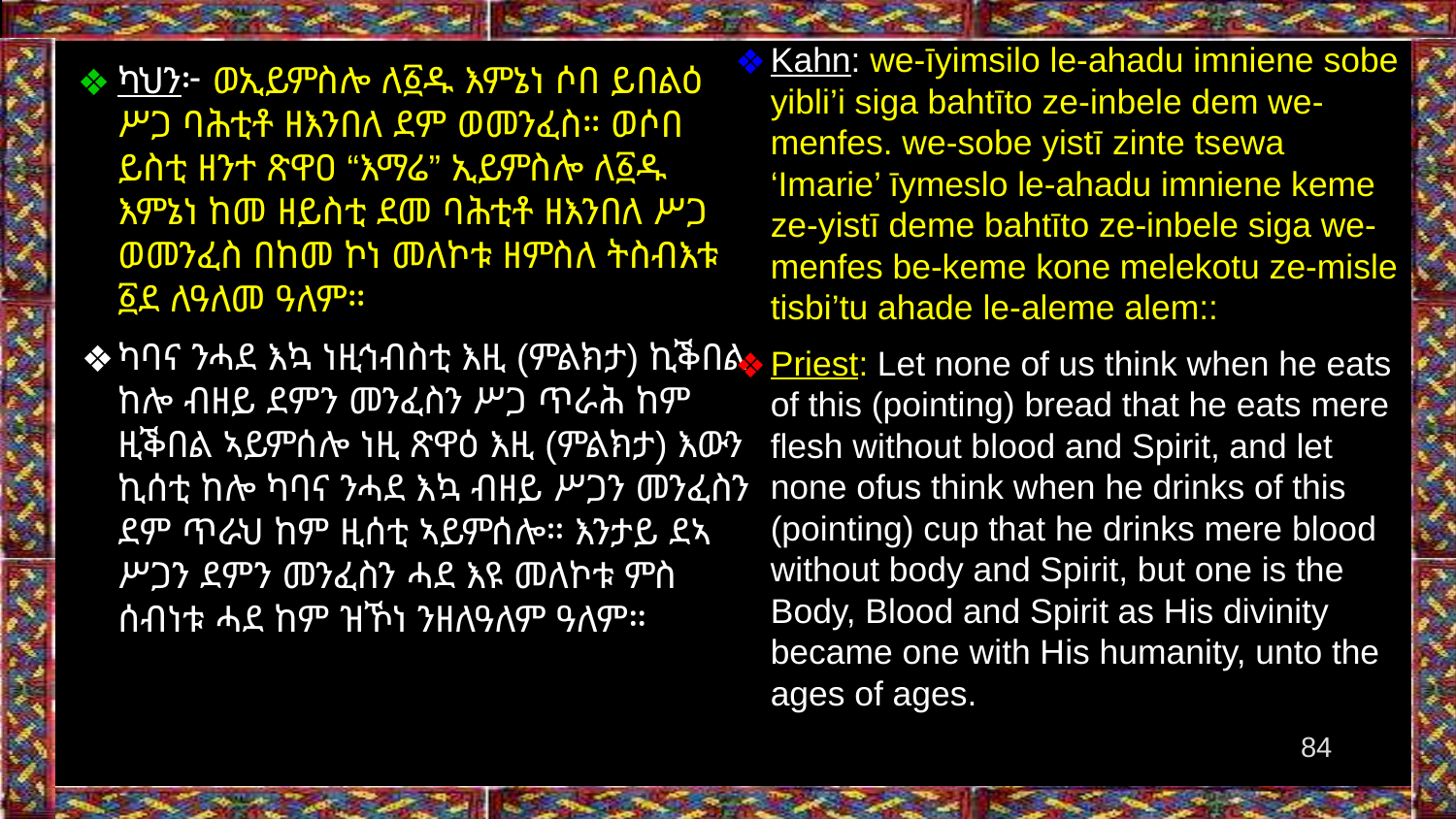

Kahn: we-īyimsilo le-ahadu imniene sobe yibli’i siga bahtīto ze-inbele dem we-menfes. we-sobe yistī zinte tsewa ‘Imarie’ īymeslo le-ahadu imniene keme ze-yistī deme bahtīto ze-inbele siga we-menfes be-keme kone melekotu ze-misle tisbi’tu ahade le-aleme alem::
Priest: Let none of us think when he eats of this (pointing) bread that he eats mere flesh without blood and Spirit, and let none ofus think when he drinks of this (pointing) cup that he drinks mere blood without body and Spirit, but one is the Body, Blood and Spirit as His divinity became one with His humanity, unto the ages of ages.

ካህን፦ ወኢይምስሎ ለ፩ዱ እምኔነ ሶበ ይበልዕ ሥጋ ባሕቲቶ ዘእንበለ ደም ወመንፈስ። ወሶበ ይስቲ ዘንተ ጽዋዐ “እማሬ” ኢይምስሎ ለ፩ዱ እምኔነ ከመ ዘይስቲ ደመ ባሕቲቶ ዘእንበለ ሥጋ ወመንፈስ በከመ ኮነ መለኮቱ ዘምስለ ትስብእቱ ፩ደ ለዓለመ ዓለም።
ካባና ንሓደ እኳ ነዚኅብስቲ እዚ (ምልክታ) ኪቕበል ከሎ ብዘይ ደምን መንፈስን ሥጋ ጥራሕ ከም ዚቕበል ኣይምሰሎ ነዚ ጽዋዕ እዚ (ምልክታ) እውን ኪሰቲ ከሎ ካባና ንሓደ እኳ ብዘይ ሥጋን መንፈስን ደም ጥራህ ከም ዚሰቲ ኣይምሰሎ። እንታይ ደኣ ሥጋን ደምን መንፈስን ሓደ እዩ መለኮቱ ምስ ሰብነቱ ሓደ ከም ዝኾነ ንዘለዓለም ዓለም።

84